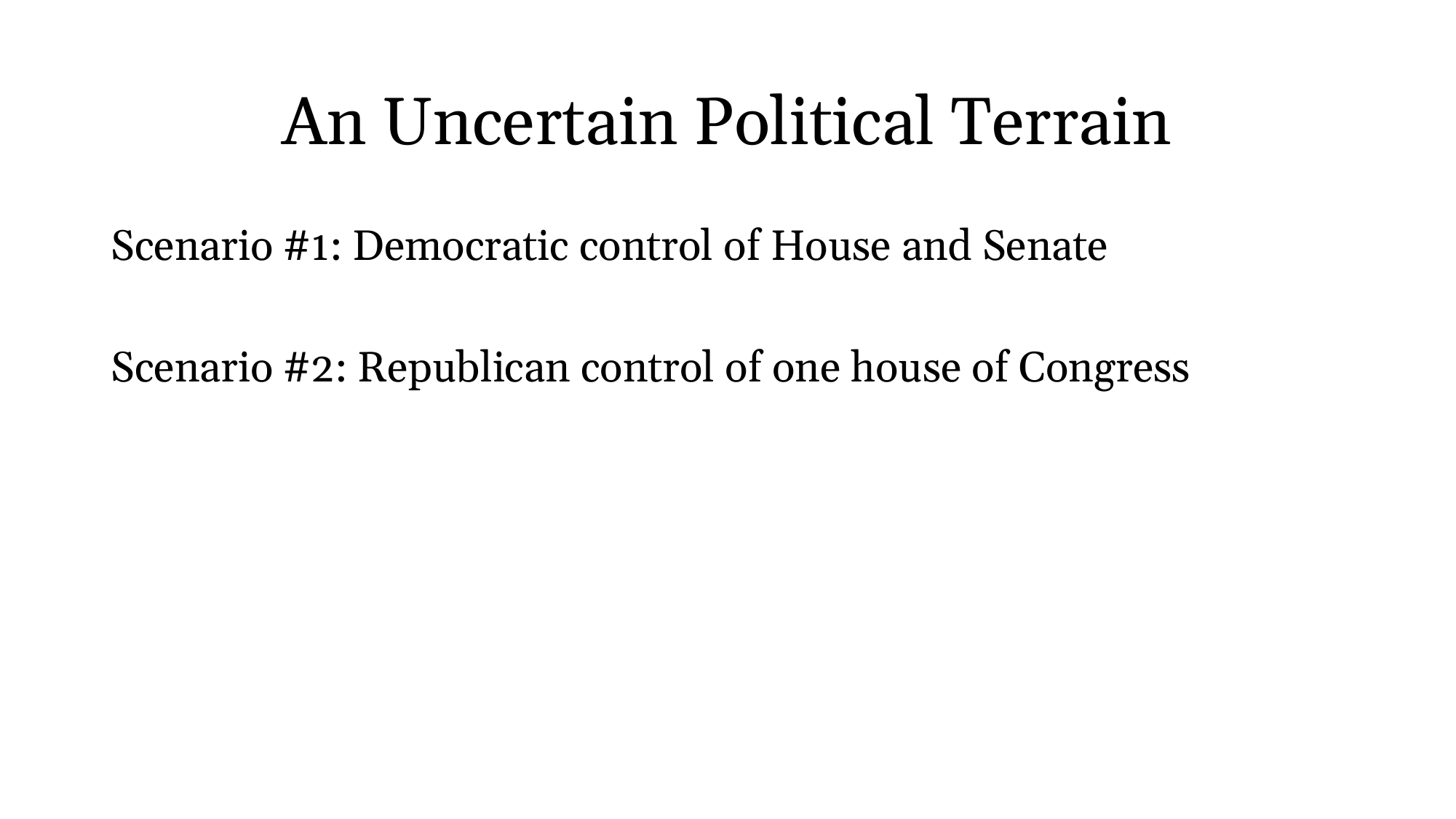

# An Uncertain Political Terrain
Scenario #1: Democratic control of House and Senate

Scenario #2: Republican control of one house of Congress